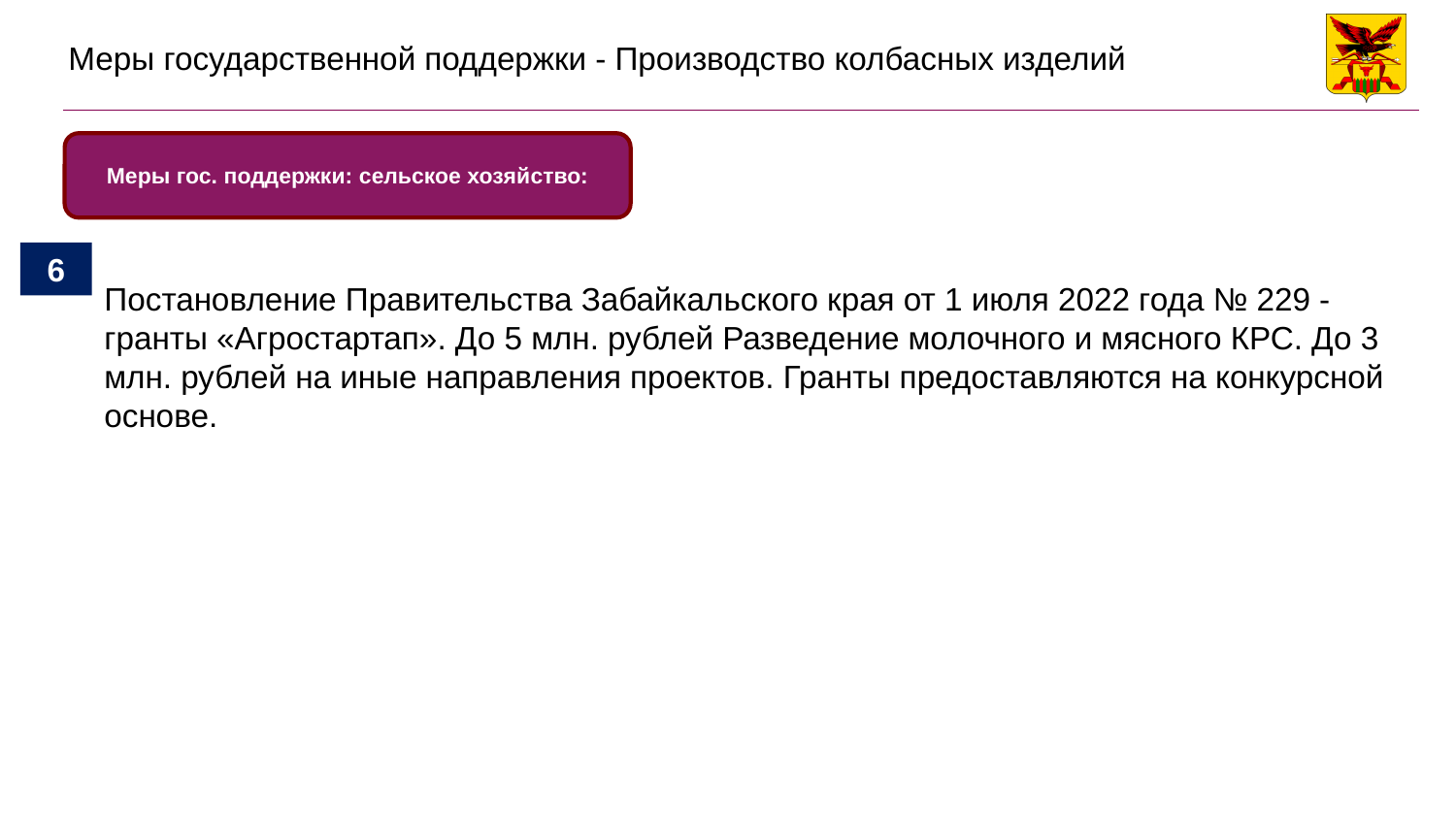

# Меры государственной поддержки - Производство колбасных изделий
Меры гос. поддержки: сельское хозяйство:

Постановление Правительства Забайкальского края от 1 июля 2022 года № 229 - гранты «Агростартап». До 5 млн. рублей Разведение молочного и мясного КРС. До 3 млн. рублей на иные направления проектов. Гранты предоставляются на конкурсной основе.

6